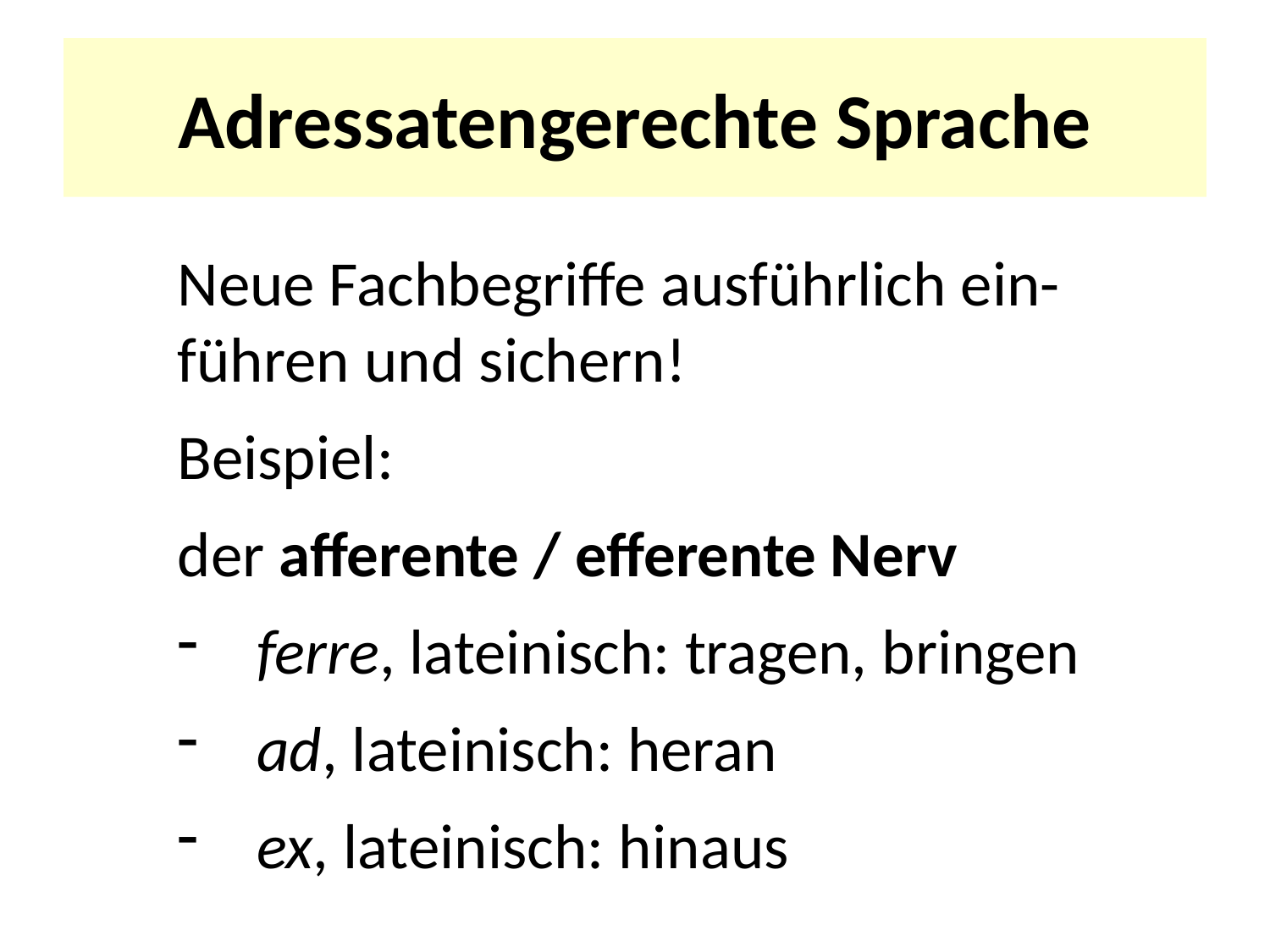

# Adressatengerechte Sprache
Neue Fachbegriffe ausführlich ein-führen und sichern!
Beispiel:
der afferente / efferente Nerv
ferre, lateinisch: tragen, bringen
ad, lateinisch: heran
ex, lateinisch: hinaus